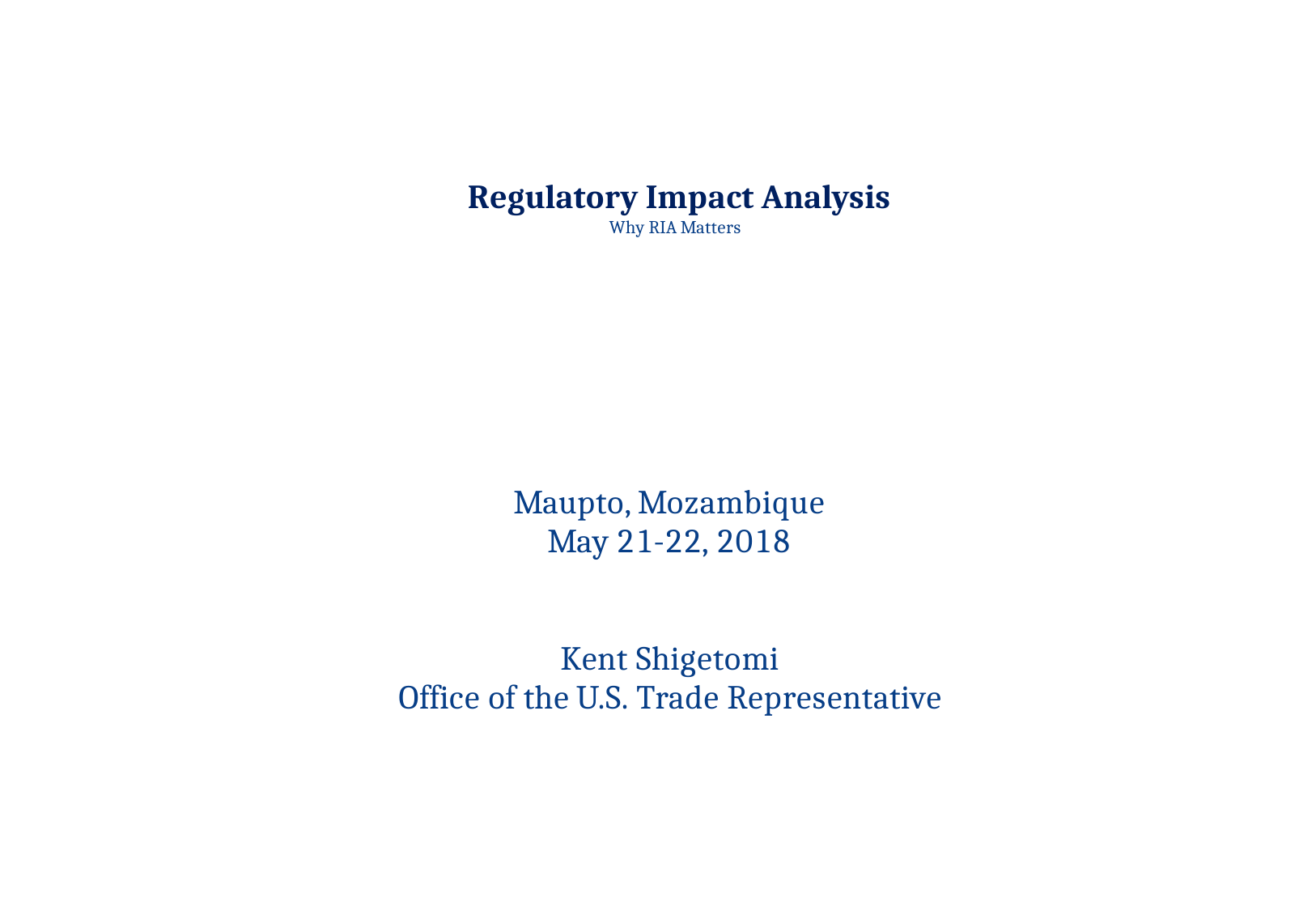

# Regulatory Impact Analysis Why RIA Matters

Maupto, Mozambique
May 21-22, 2018

Kent Shigetomi
Office of the U.S. Trade Representative